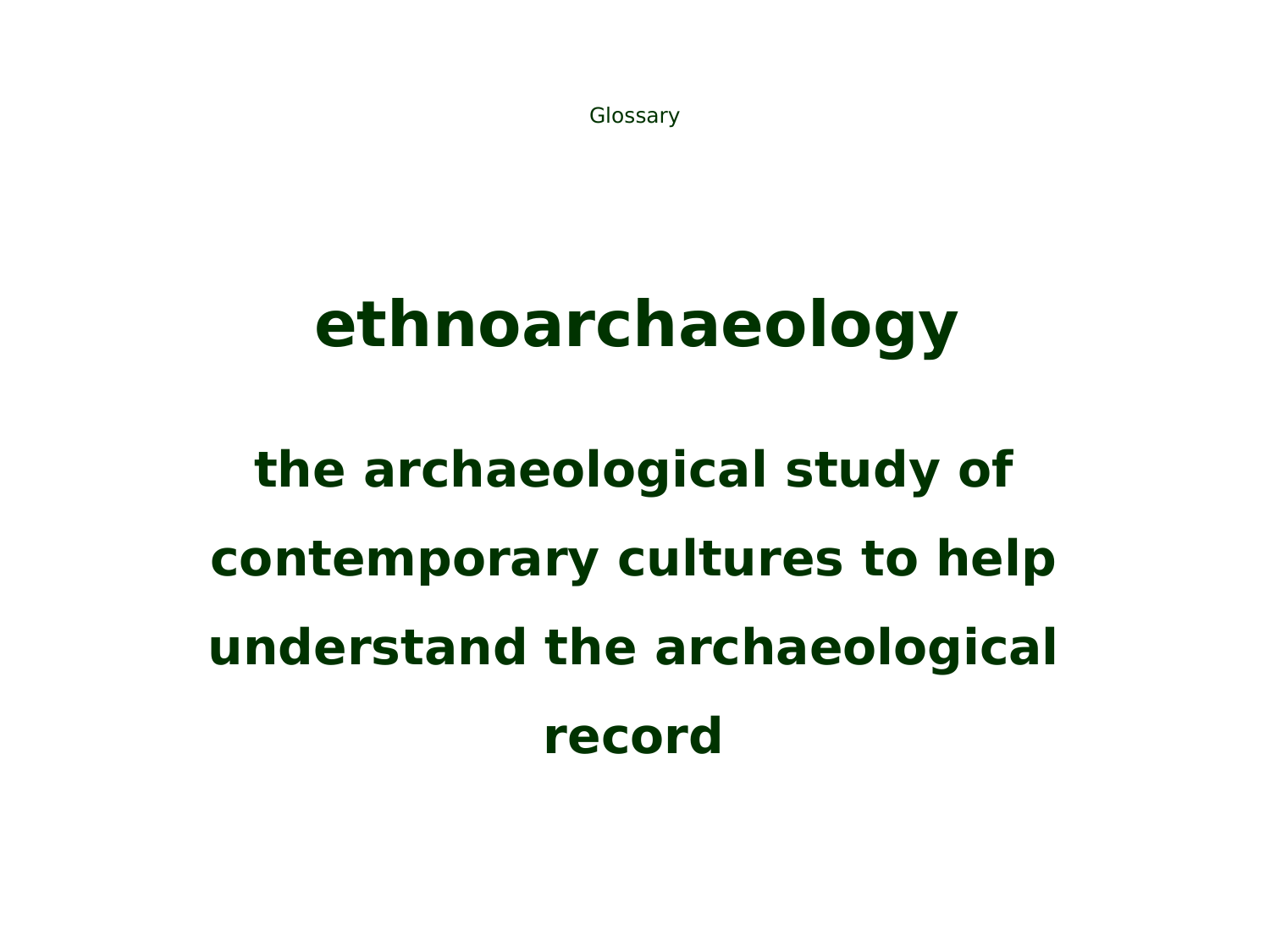

Glossary
ethnoarchaeology
the archaeological study of contemporary cultures to help understand the archaeological record